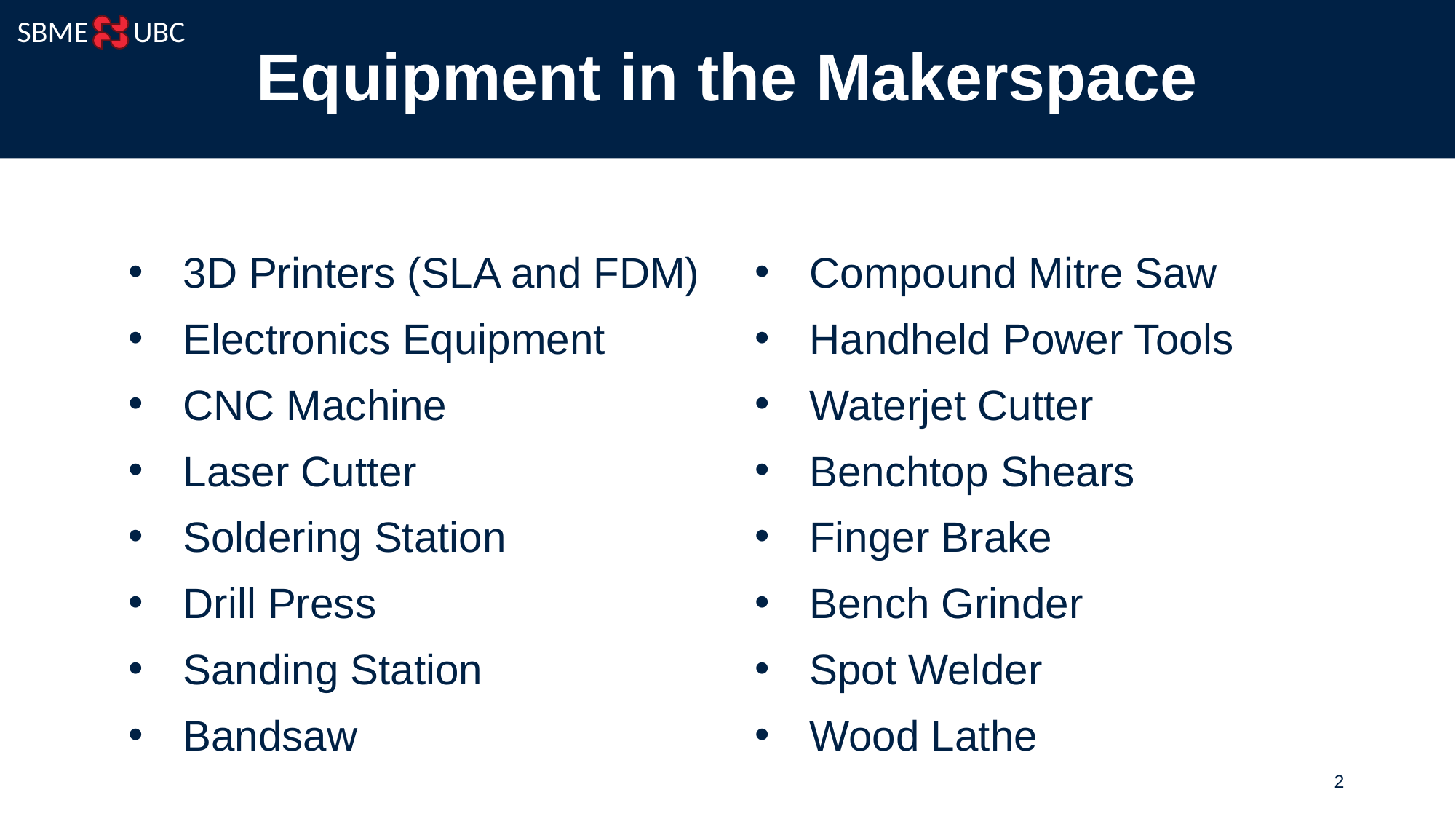

# Equipment in the Makerspace
UBC
SBME

3D Printers (SLA and FDM)
Electronics Equipment
CNC Machine
Laser Cutter
Soldering Station
Drill Press
Sanding Station
Bandsaw
Compound Mitre Saw
Handheld Power Tools
Waterjet Cutter
Benchtop Shears
Finger Brake
Bench Grinder
Spot Welder
Wood Lathe
2